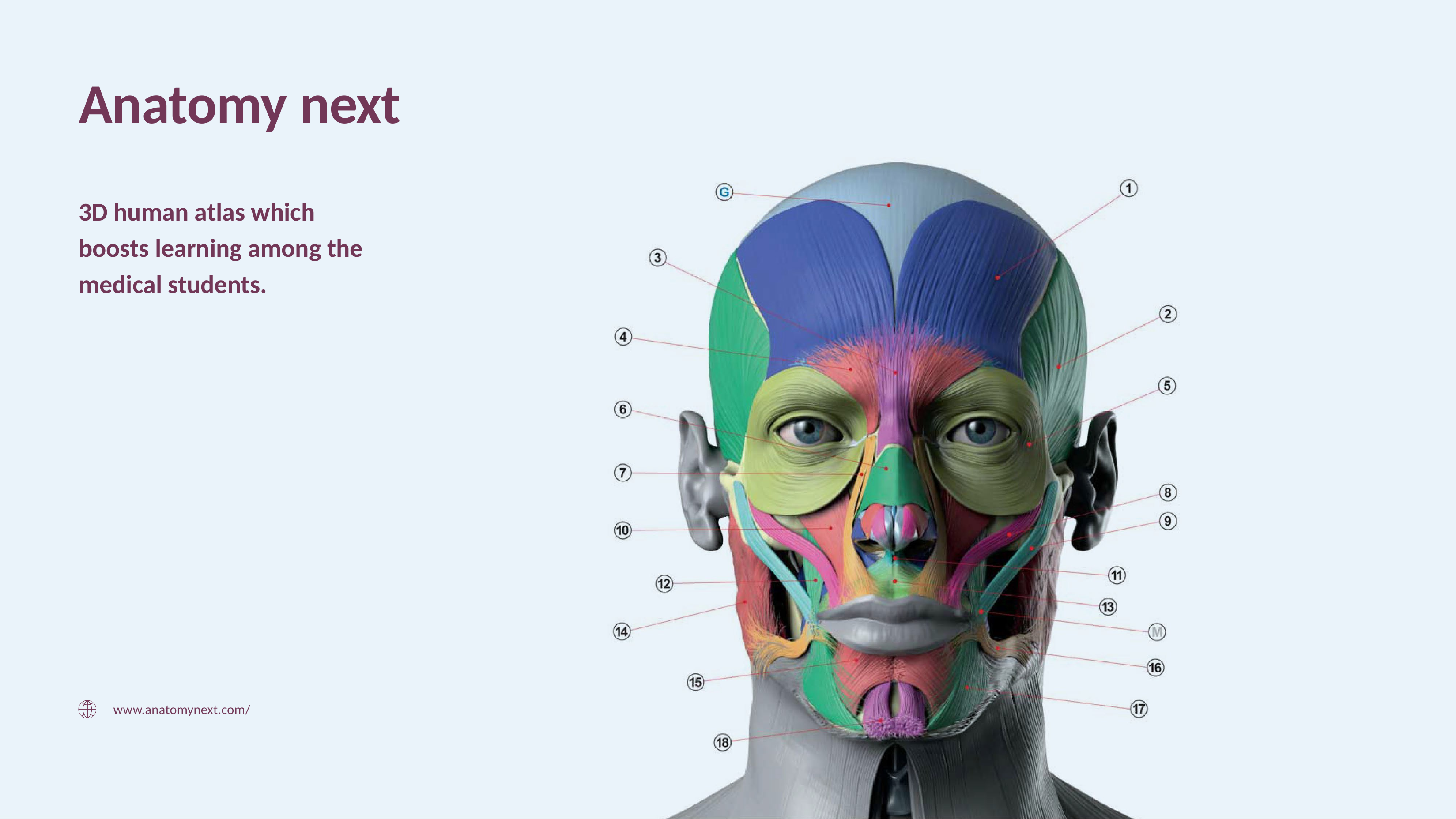

# Anatomy next
3D human atlas which  boosts learning among the  medical students.
www.anatomynext.com/